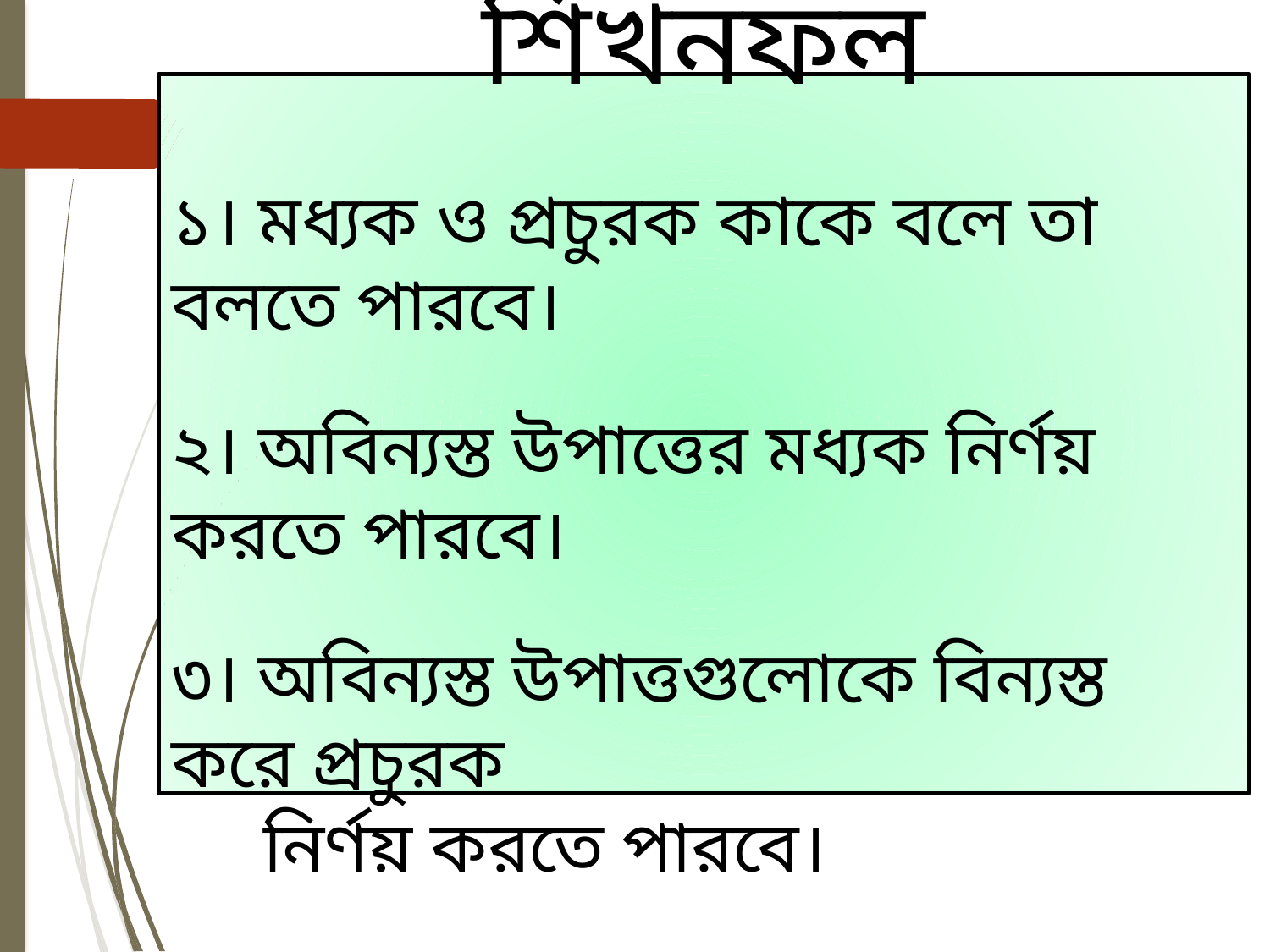

শিখনফল

১। মধ্যক ও প্রচুরক কাকে বলে তা বলতে পারবে।

২। অবিন্যস্ত উপাত্তের মধ্যক নির্ণয় করতে পারবে।

৩। অবিন্যস্ত উপাত্তগুলোকে বিন্যস্ত করে প্রচুরক
     নির্ণয় করতে পারবে।